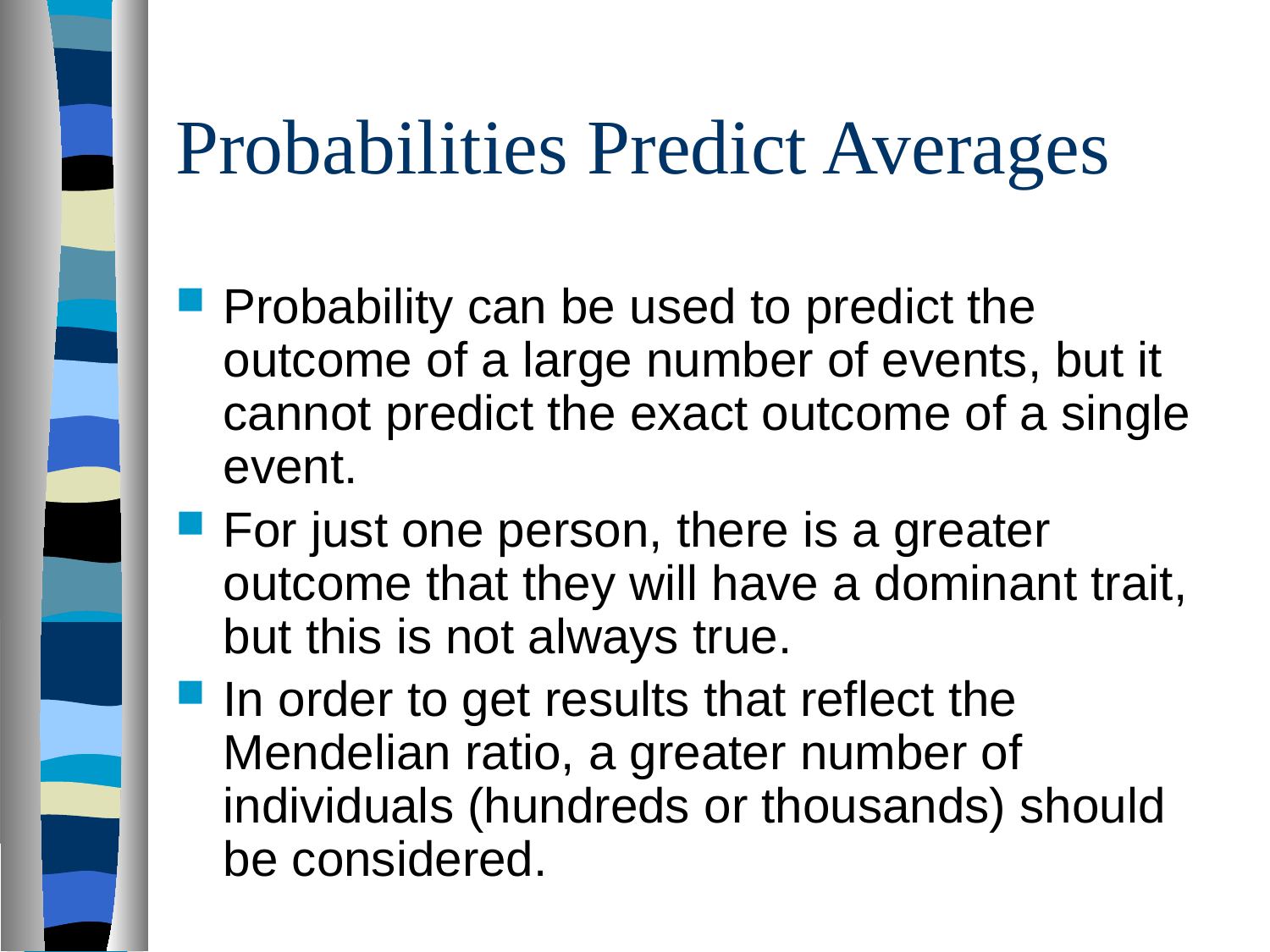

# Probabilities Predict Averages
Probability can be used to predict the outcome of a large number of events, but it cannot predict the exact outcome of a single event.
For just one person, there is a greater outcome that they will have a dominant trait, but this is not always true.
In order to get results that reflect the Mendelian ratio, a greater number of individuals (hundreds or thousands) should be considered.